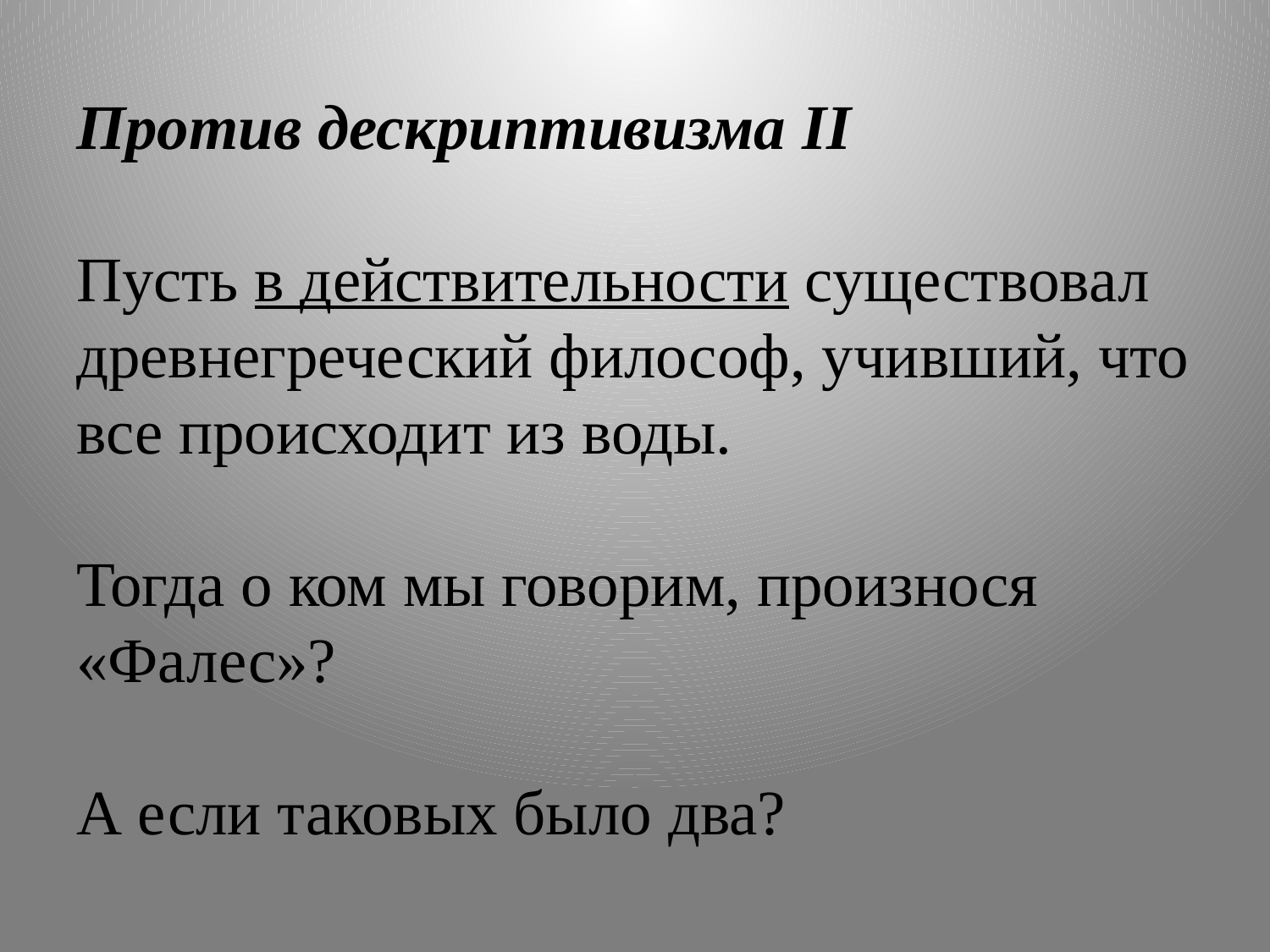

# Против дескриптивизма II Пусть в действительности существовал древнегреческий философ, учивший, что все происходит из воды. Тогда о ком мы говорим, произнося «Фалес»? А если таковых было два?